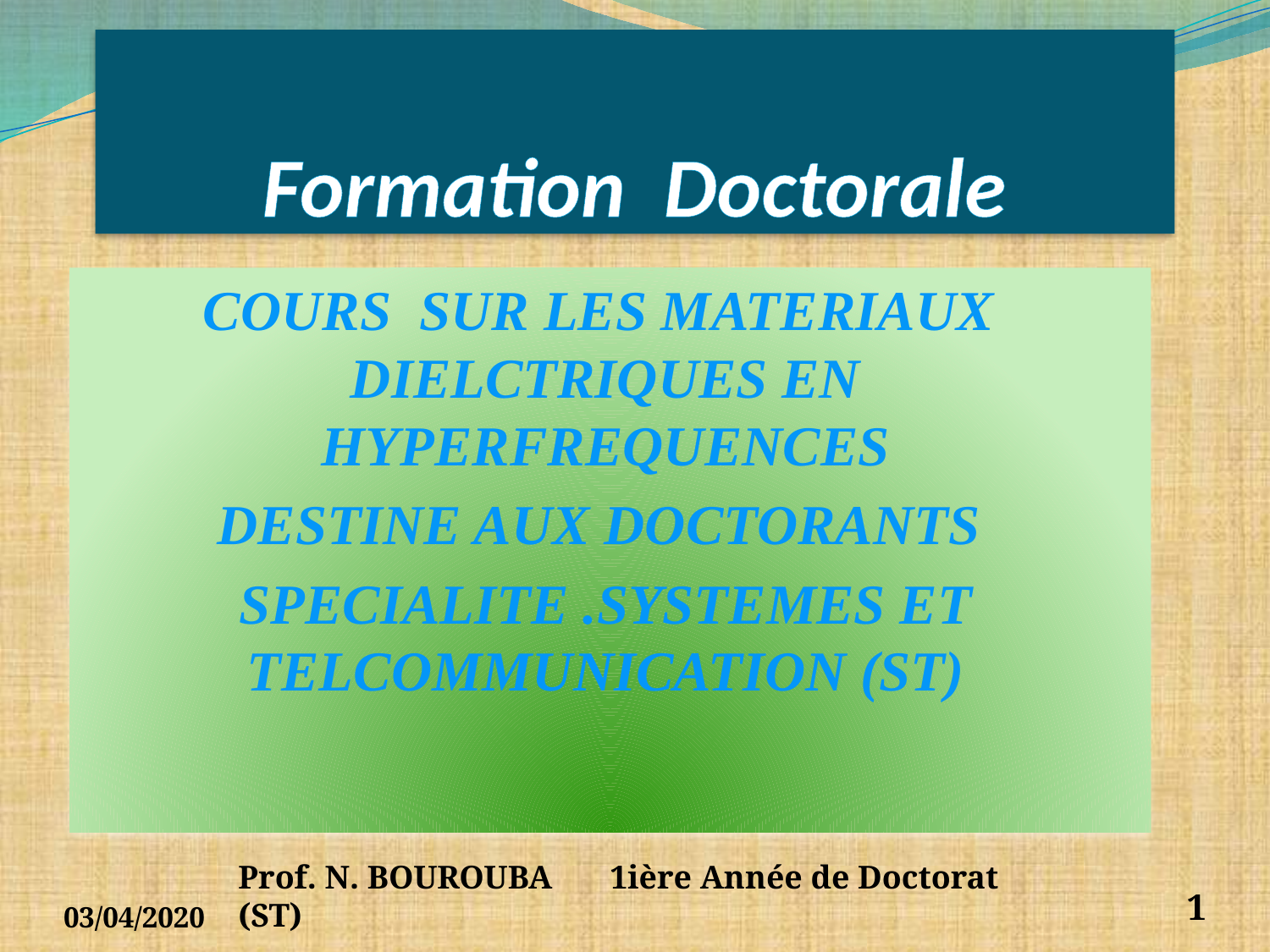

# Formation  Doctorale
COURS  SUR LES MATERIAUX  DIELCTRIQUES EN HYPERFREQUENCES
DESTINE AUX DOCTORANTS
SPECIALITE .SYSTEMES ET TELCOMMUNICATION (ST)
03/04/2020
Prof. N. BOUROUBA       1ière Année de Doctorat (ST)
1